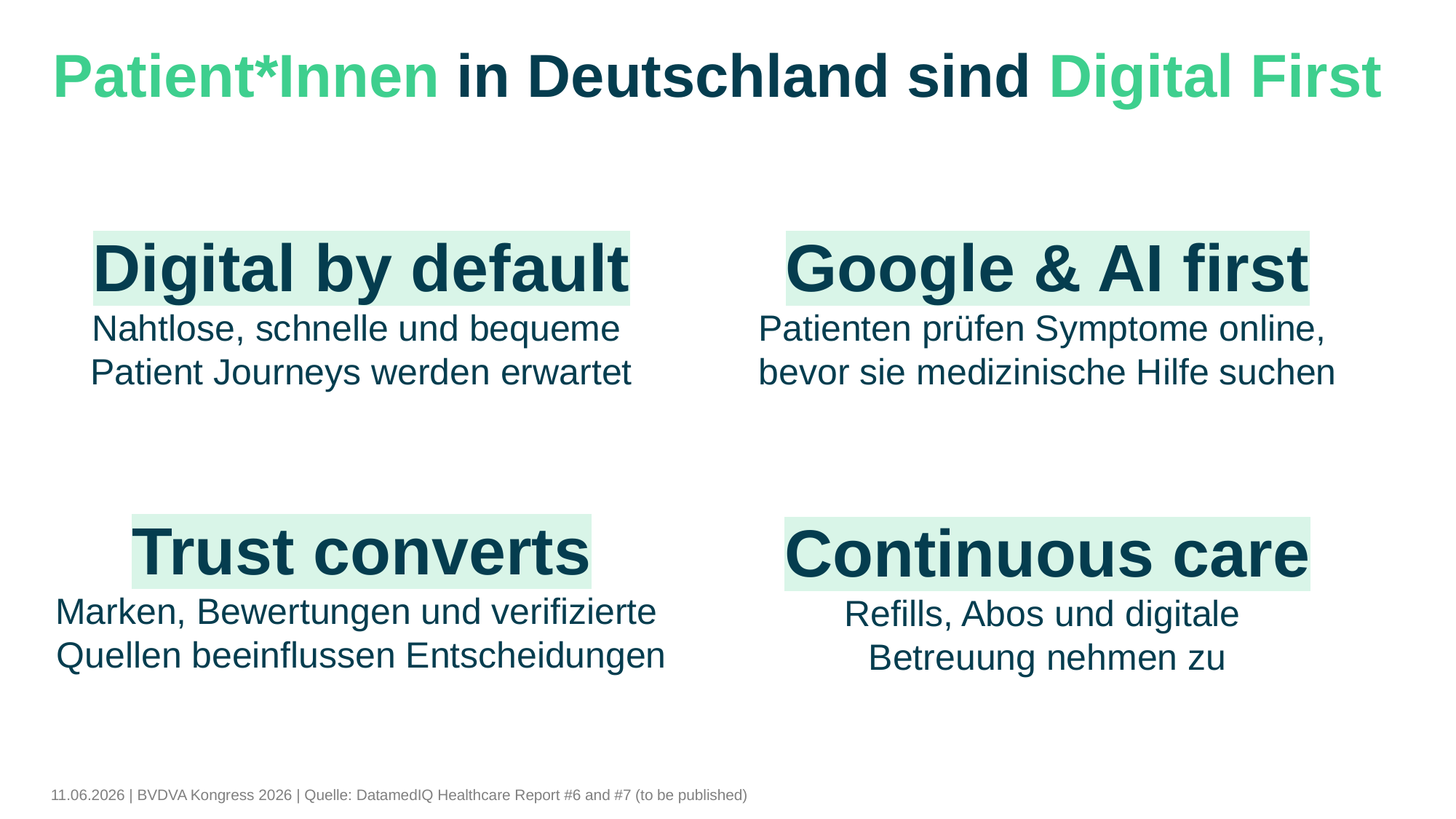

Patient*Innen in Deutschland sind Digital First
Google & AI first
Patienten prüfen Symptome online,
bevor sie medizinische Hilfe suchen
Digital by default
Nahtlose, schnelle und bequeme
Patient Journeys werden erwartet
Trust converts
Marken, Bewertungen und verifizierte
Quellen beeinflussen Entscheidungen
Continuous care
Refills, Abos und digitale
Betreuung nehmen zu
11.06.2026 | BVDVA Kongress 2026 | Quelle: DatamedIQ Healthcare Report #6 and #7 (to be published)